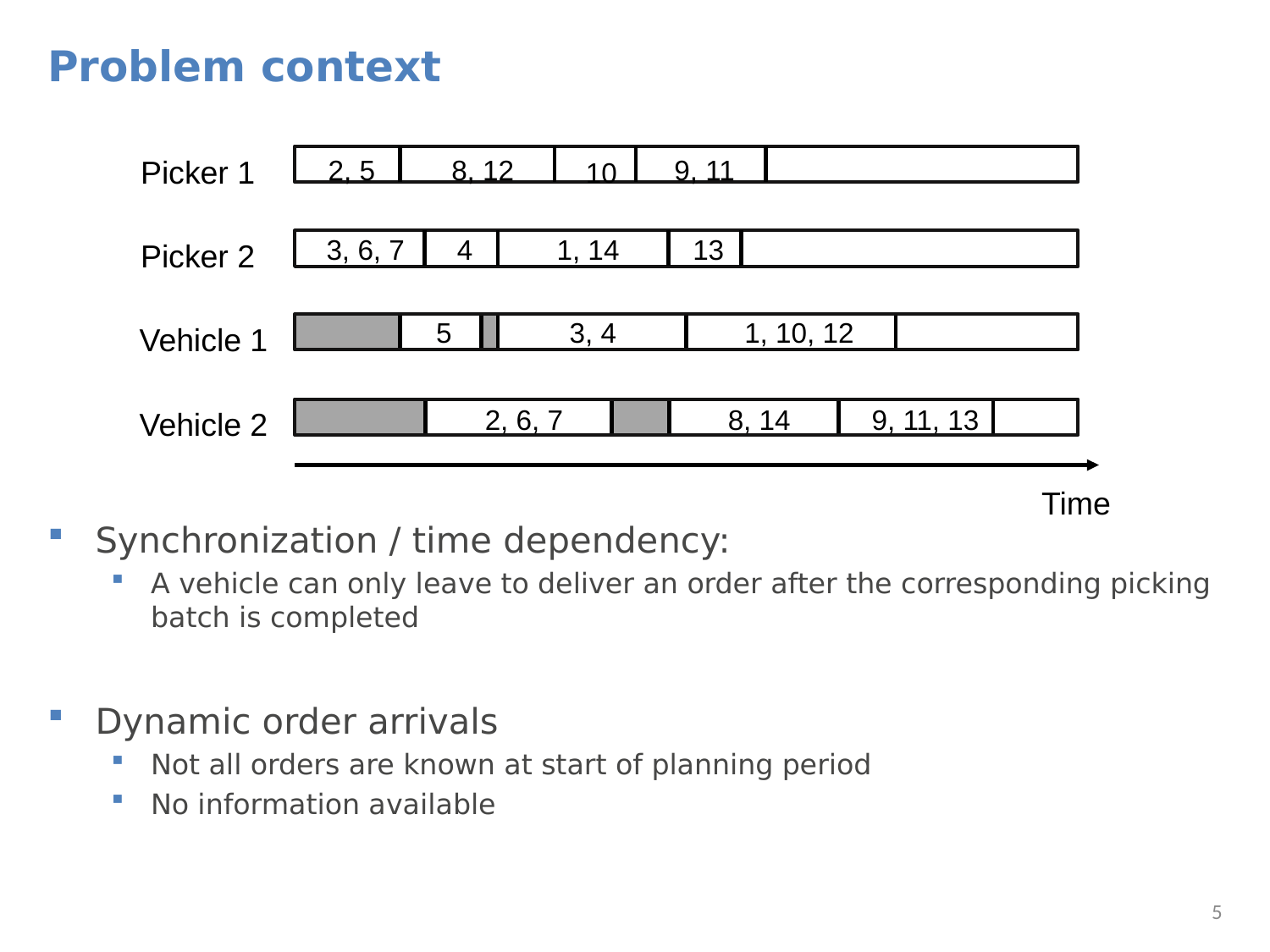

# Problem context

Synchronization / time dependency:
A vehicle can only leave to deliver an order after the corresponding picking batch is completed

Dynamic order arrivals
Not all orders are known at start of planning period
No information available

2, 5
8, 12
9, 11
Picker 1

10
3, 6, 7
4
1, 14
13
Picker 2

5
3, 4
1, 10, 12
Vehicle 1

2, 6, 7
8, 14
9, 11, 13
Vehicle 2

Time
5